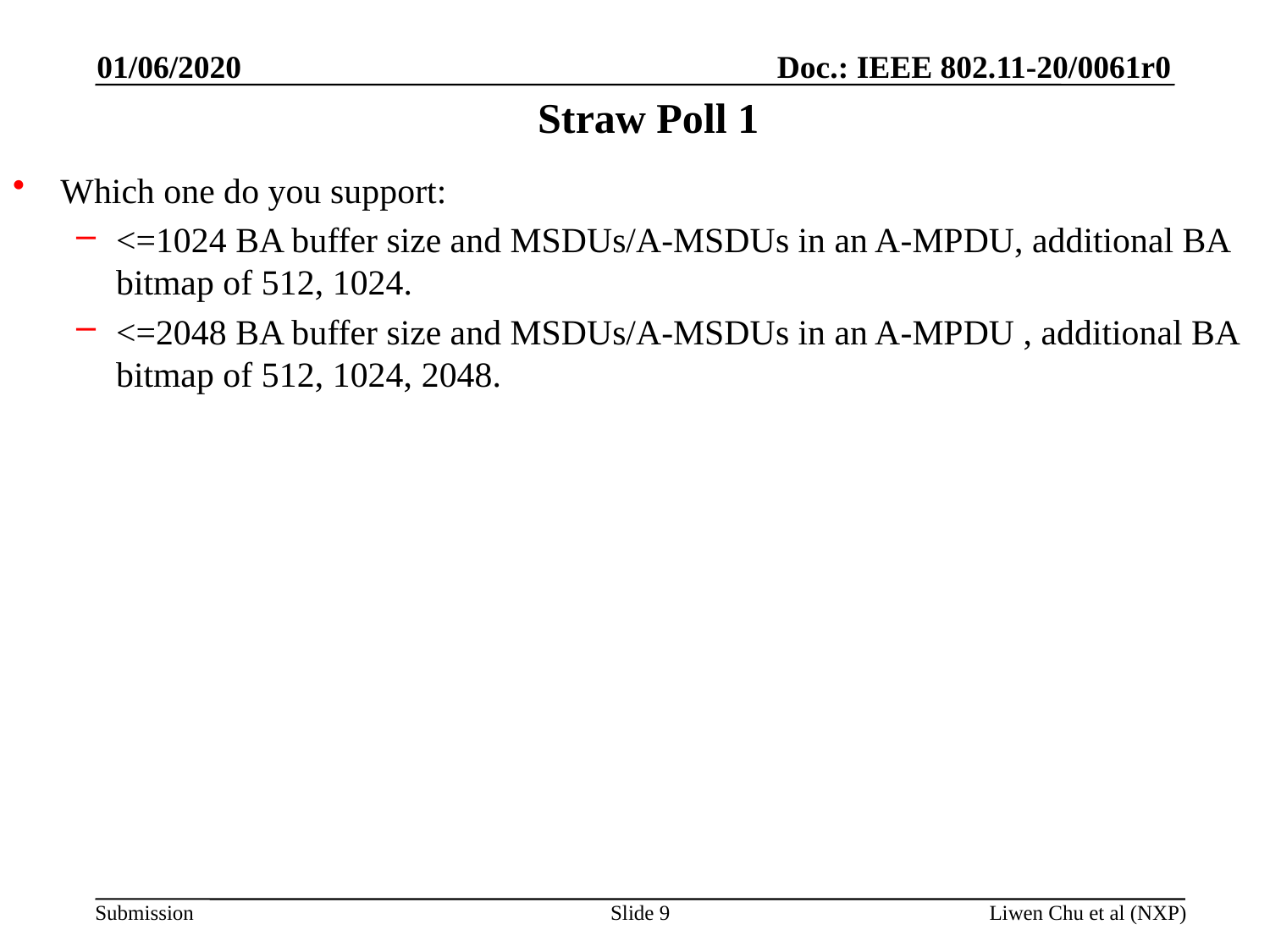

01/06/2020
# Straw Poll 1
Which one do you support:
<=1024 BA buffer size and MSDUs/A-MSDUs in an A-MPDU, additional BA bitmap of 512, 1024.
<=2048 BA buffer size and MSDUs/A-MSDUs in an A-MPDU , additional BA bitmap of 512, 1024, 2048.

Slide 9
Liwen Chu et al (NXP)